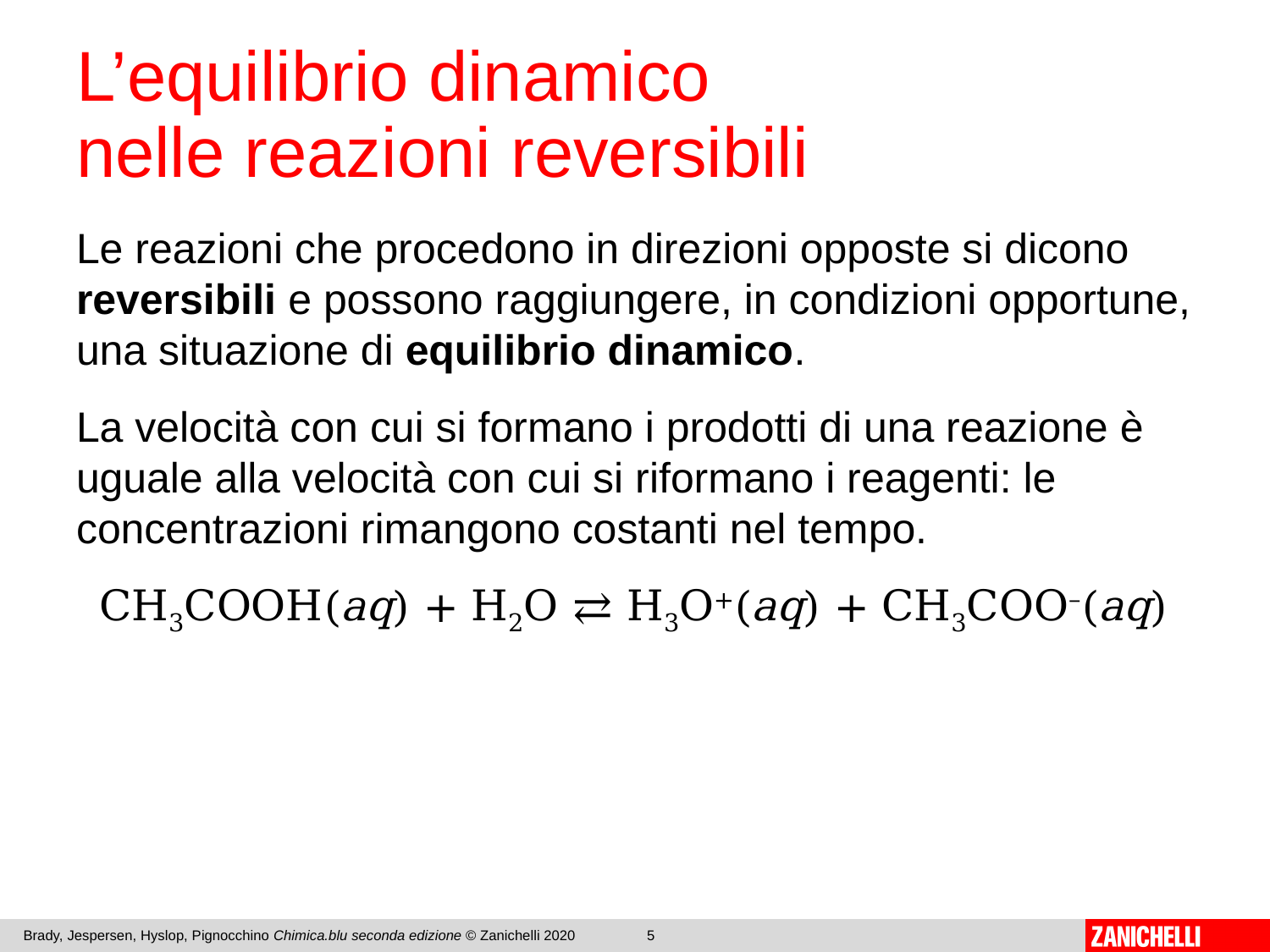

# L’equilibrio dinamico nelle reazioni reversibili
Le reazioni che procedono in direzioni opposte si dicono reversibili e possono raggiungere, in condizioni opportune, una situazione di equilibrio dinamico.
La velocità con cui si formano i prodotti di una reazione è uguale alla velocità con cui si riformano i reagenti: le concentrazioni rimangono costanti nel tempo.
CH3COOH(aq) + H2O ⇄ H3O+(aq) + CH3COO–(aq)
Brady, Jespersen, Hyslop, Pignocchino Chimica.blu seconda edizione © Zanichelli 2020